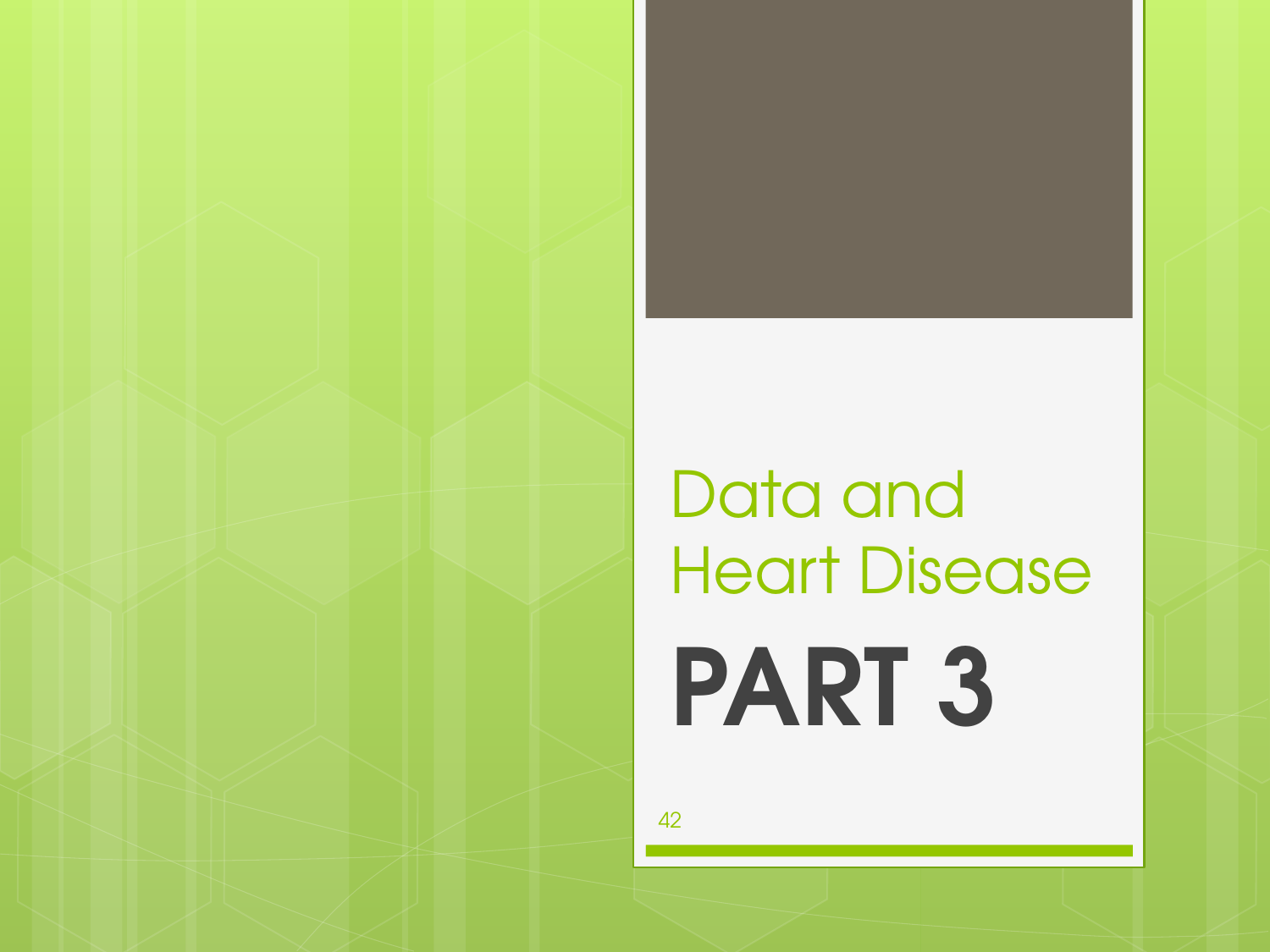

# Data and Heart Disease
PART 3
42